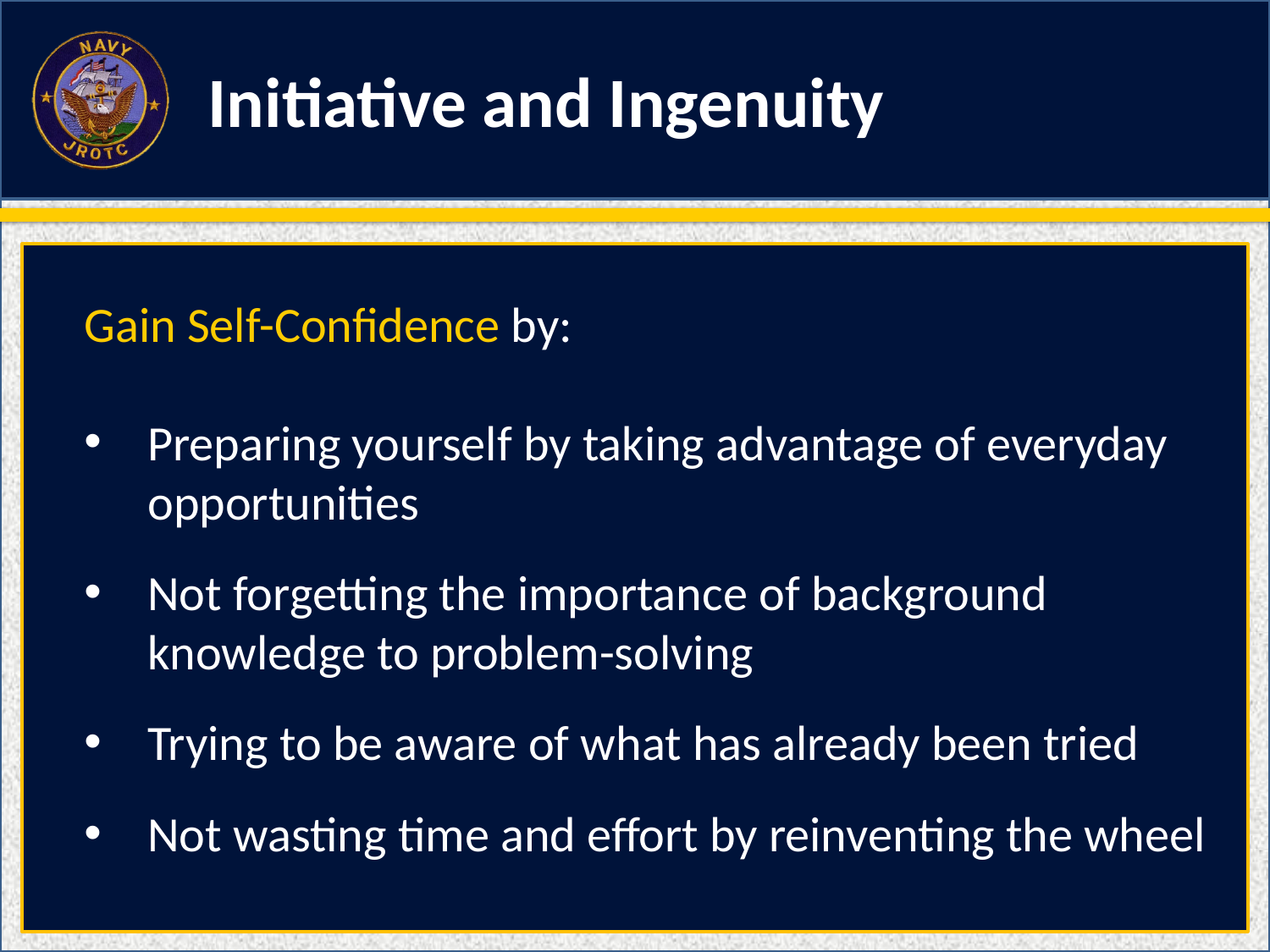

Initiative and Ingenuity
Gain Self-Confidence by:

Preparing yourself by taking advantage of everyday opportunities

Not forgetting the importance of background knowledge to problem-solving

Trying to be aware of what has already been tried

Not wasting time and effort by reinventing the wheel